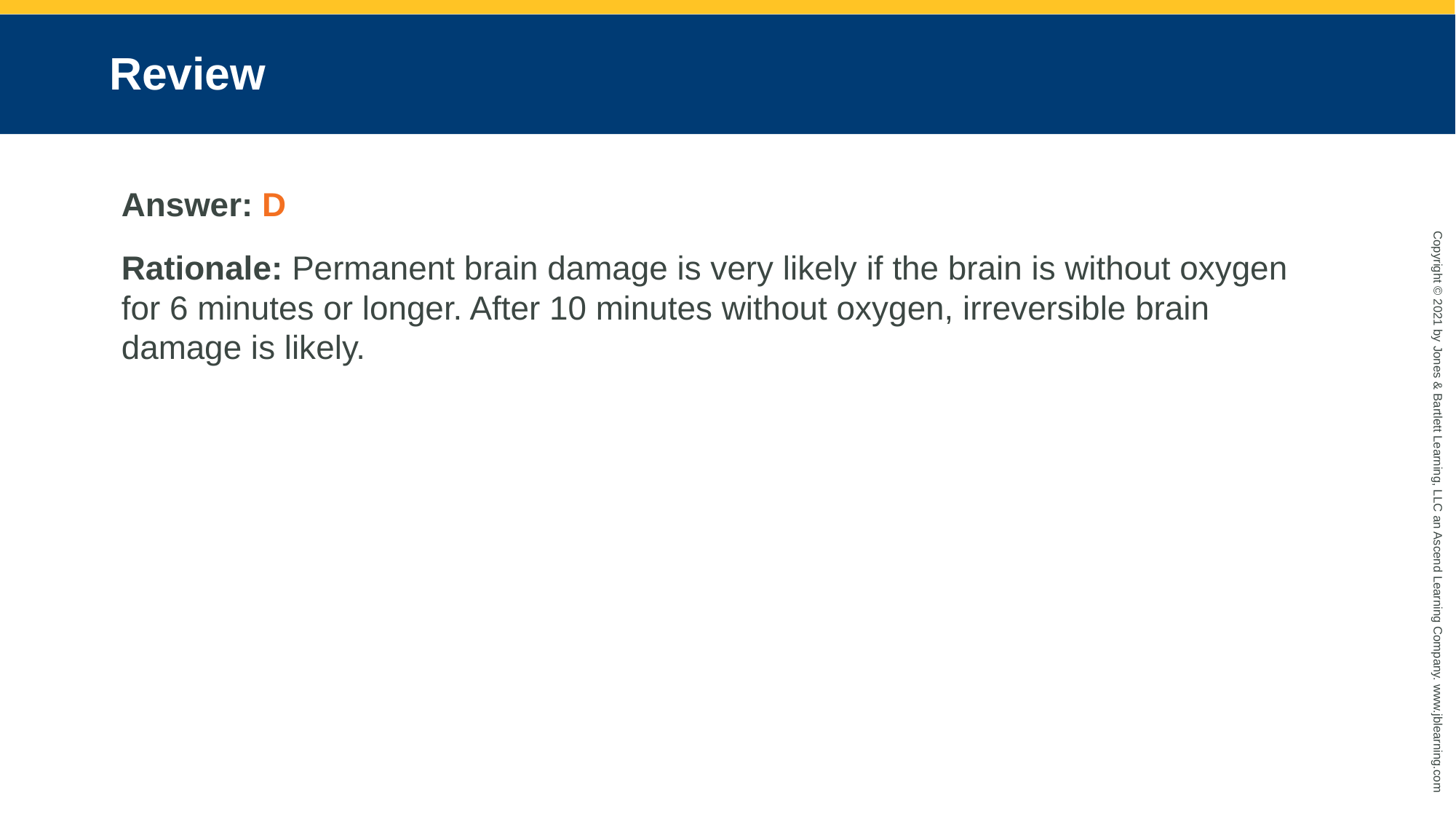

# Review
Answer: D
Rationale: Permanent brain damage is very likely if the brain is without oxygen for 6 minutes or longer. After 10 minutes without oxygen, irreversible brain damage is likely.